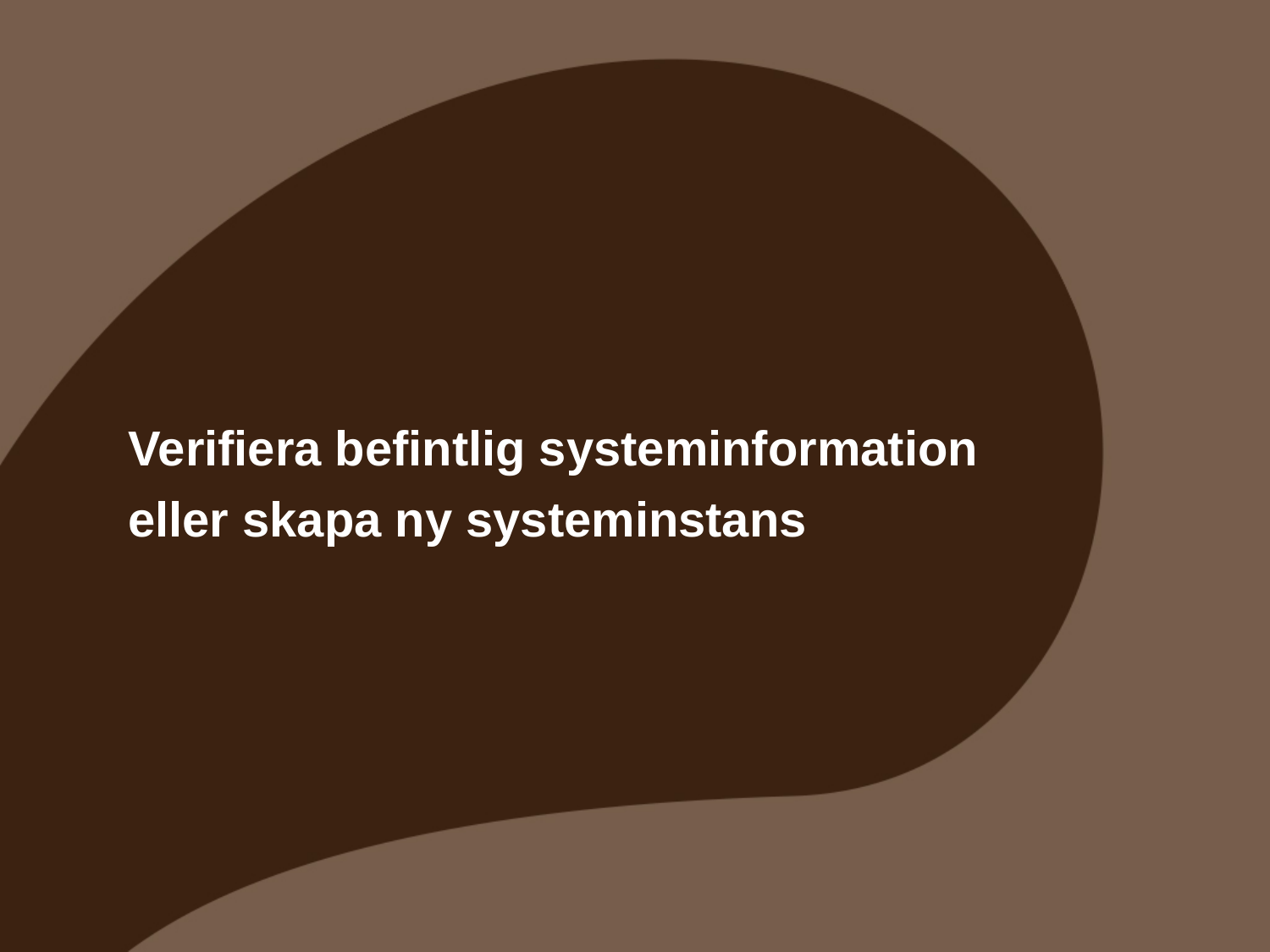

Verifiera befintlig systeminformation eller skapa ny systeminstans